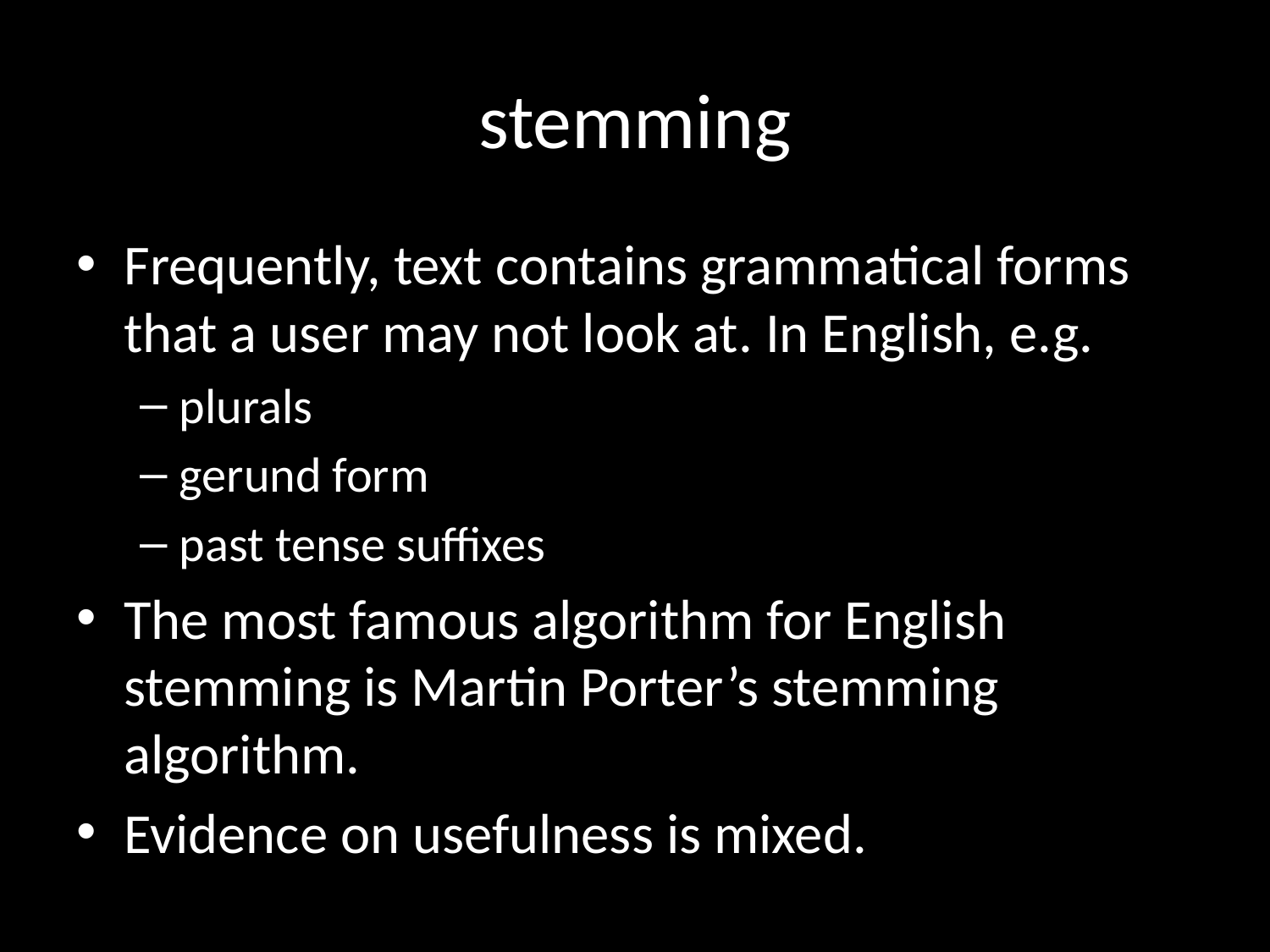

# stemming
Frequently, text contains grammatical forms that a user may not look at. In English, e.g.
plurals
gerund form
past tense suffixes
The most famous algorithm for English stemming is Martin Porter’s stemming algorithm.
Evidence on usefulness is mixed.